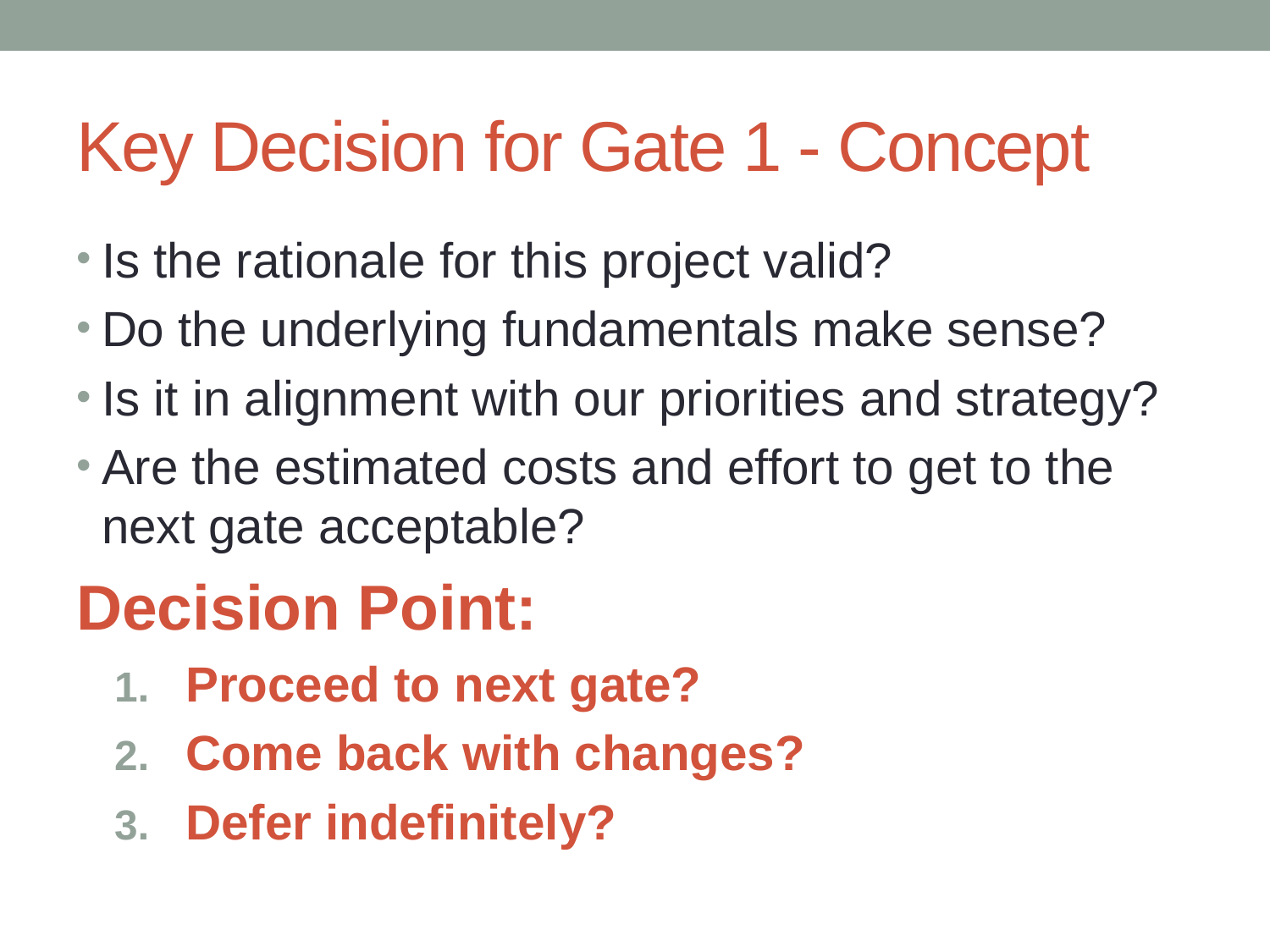

# Key Decision for Gate 1 - Concept
Is the rationale for this project valid?
Do the underlying fundamentals make sense?
Is it in alignment with our priorities and strategy?
Are the estimated costs and effort to get to the next gate acceptable?
Decision Point:
Proceed to next gate?
Come back with changes?
Defer indefinitely?